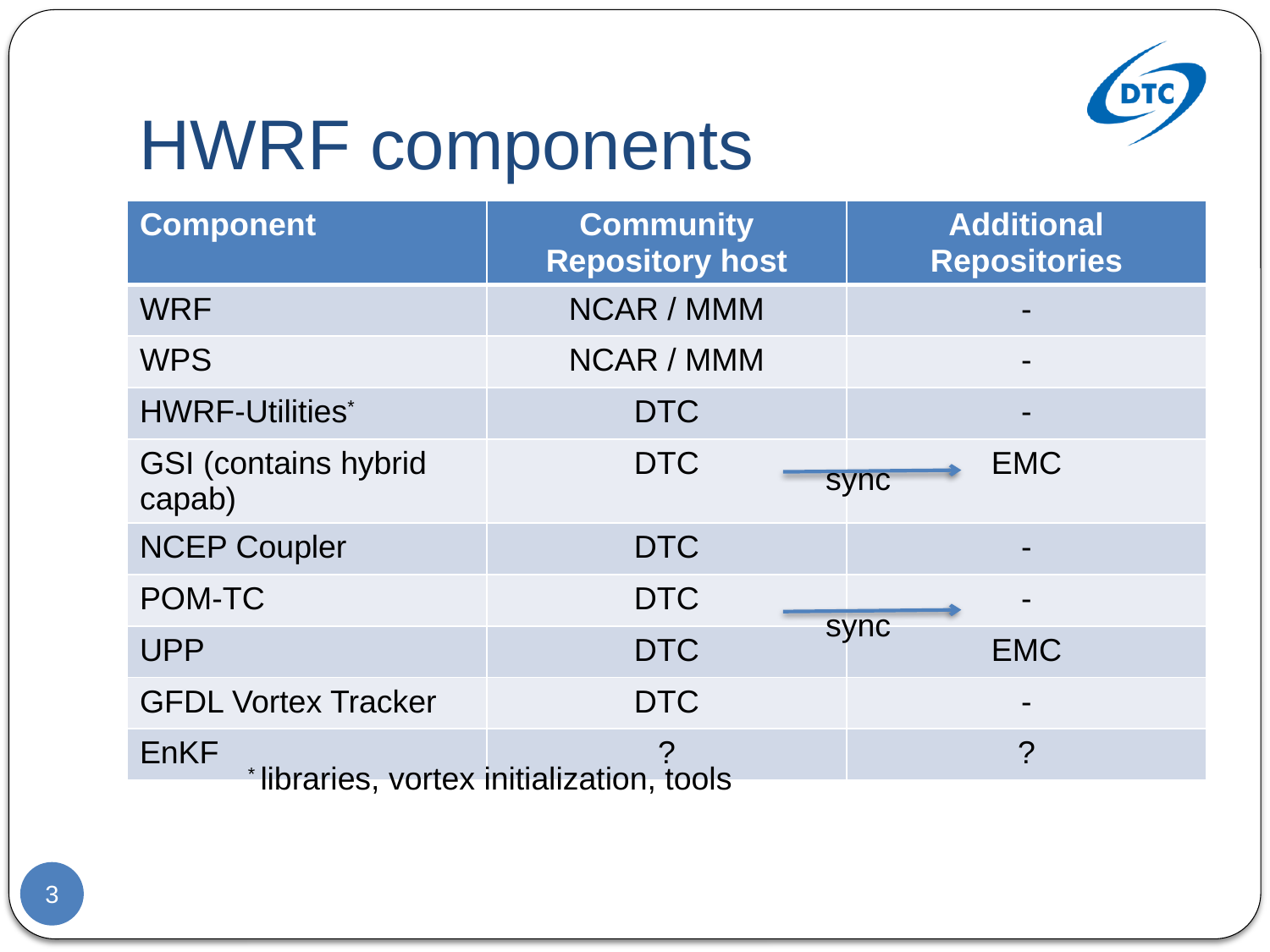

# HWRF components
| Component | Community Repository host | Additional Repositories |
| --- | --- | --- |
| WRF | NCAR / MMM | - |
| WPS | NCAR / MMM | - |
| HWRF-Utilities\* | DTC | - |
| GSI (contains hybrid capab) | DTC | EMC |
| NCEP Coupler | DTC | - |
| POM-TC | DTC | - |
| UPP | DTC | EMC |
| GFDL Vortex Tracker | DTC | - |
| EnKF | ? | ? |
sync
sync
* libraries, vortex initialization, tools

3